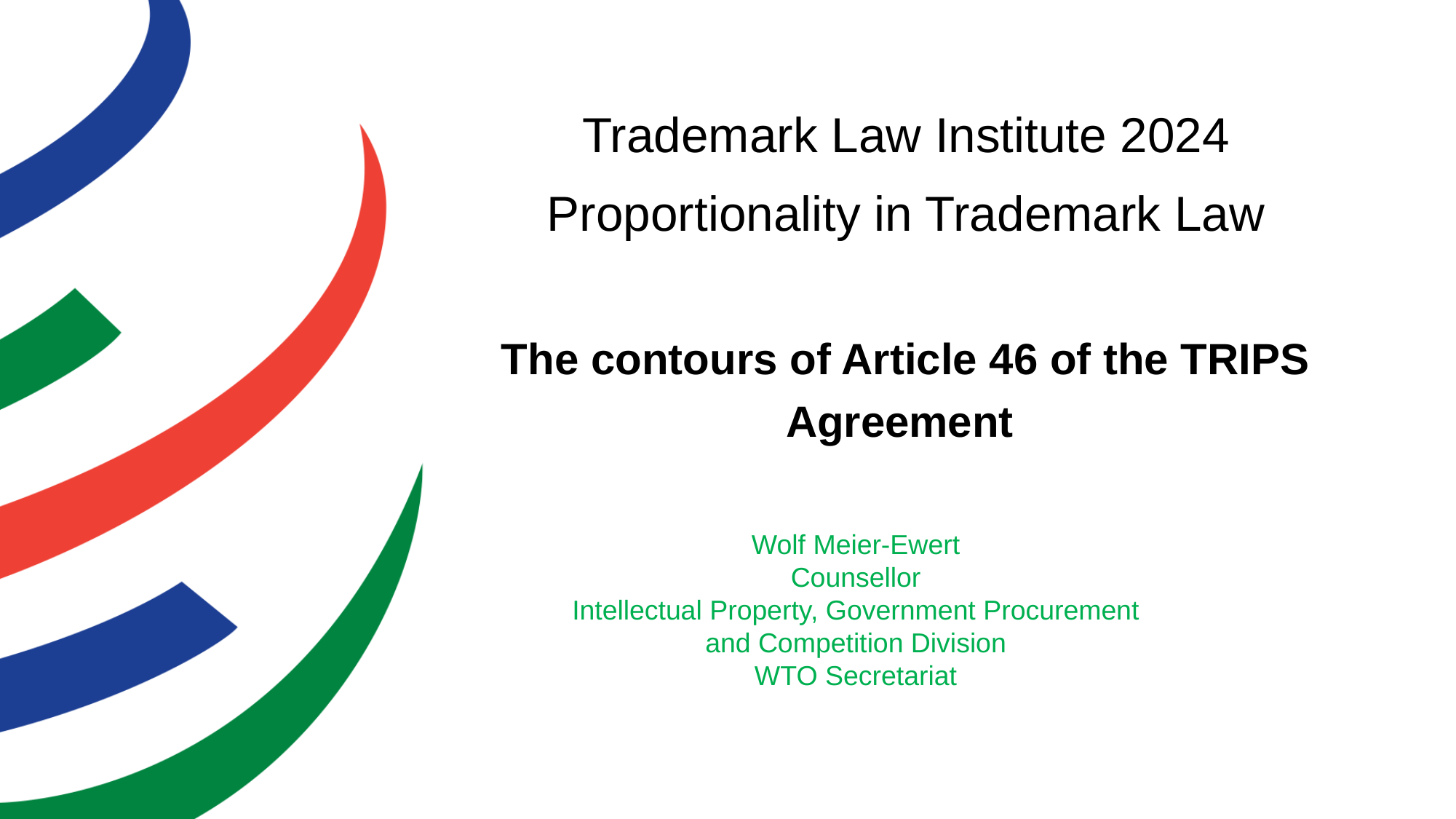

Trademark Law Institute 2024
Proportionality in Trademark Law

The contours of Article 46 of the TRIPS Agreement
Wolf Meier-Ewert
Counsellor
Intellectual Property, Government Procurement and Competition Division
WTO Secretariat